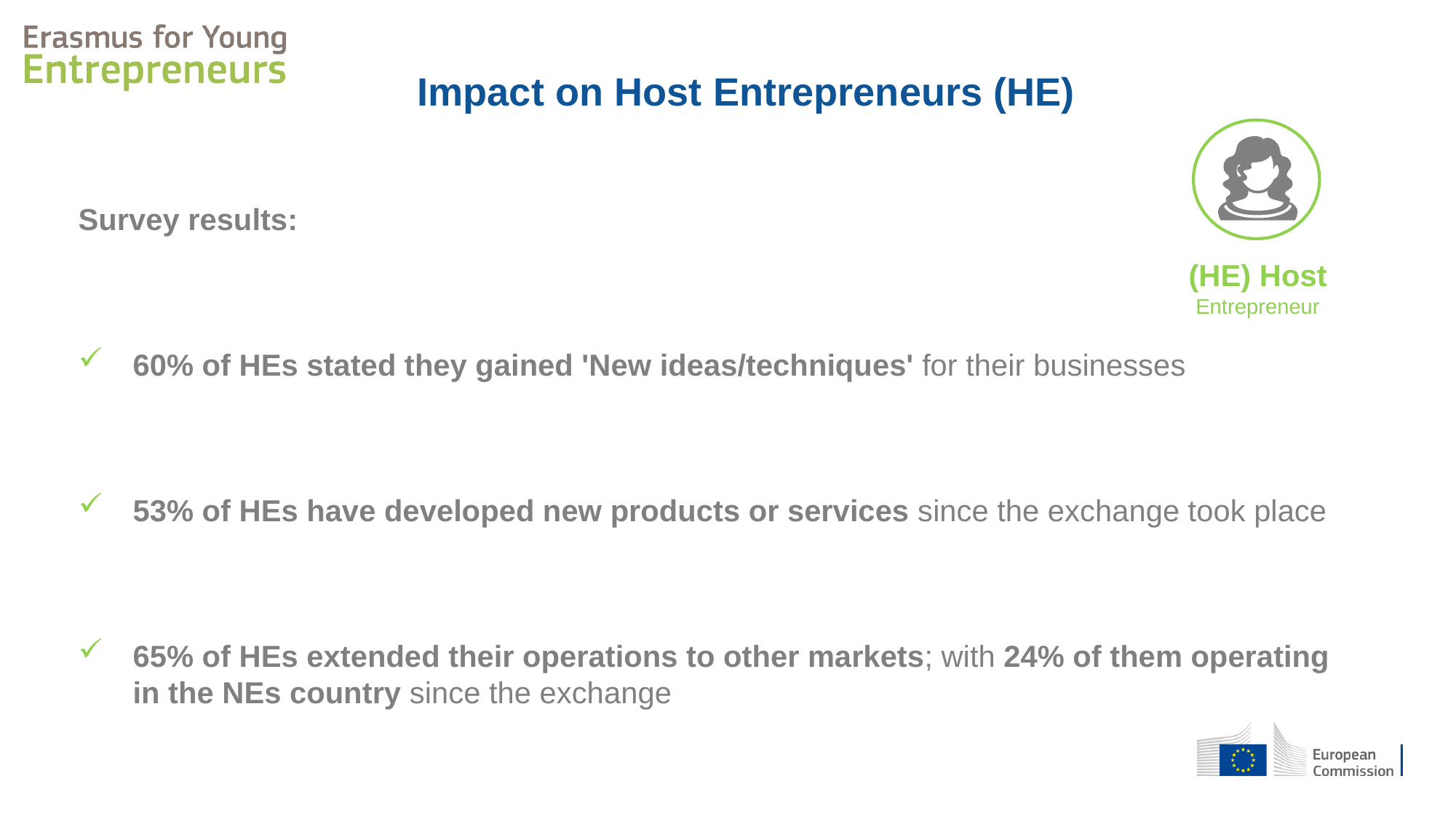

Impact on Host Entrepreneurs (HE)

(HE) Host
Entrepreneur
Survey results:

60% of HEs stated they gained 'New ideas/techniques' for their businesses

53% of HEs have developed new products or services since the exchange took place

65% of HEs extended their operations to other markets; with 24% of them operating in the NEs country since the exchange